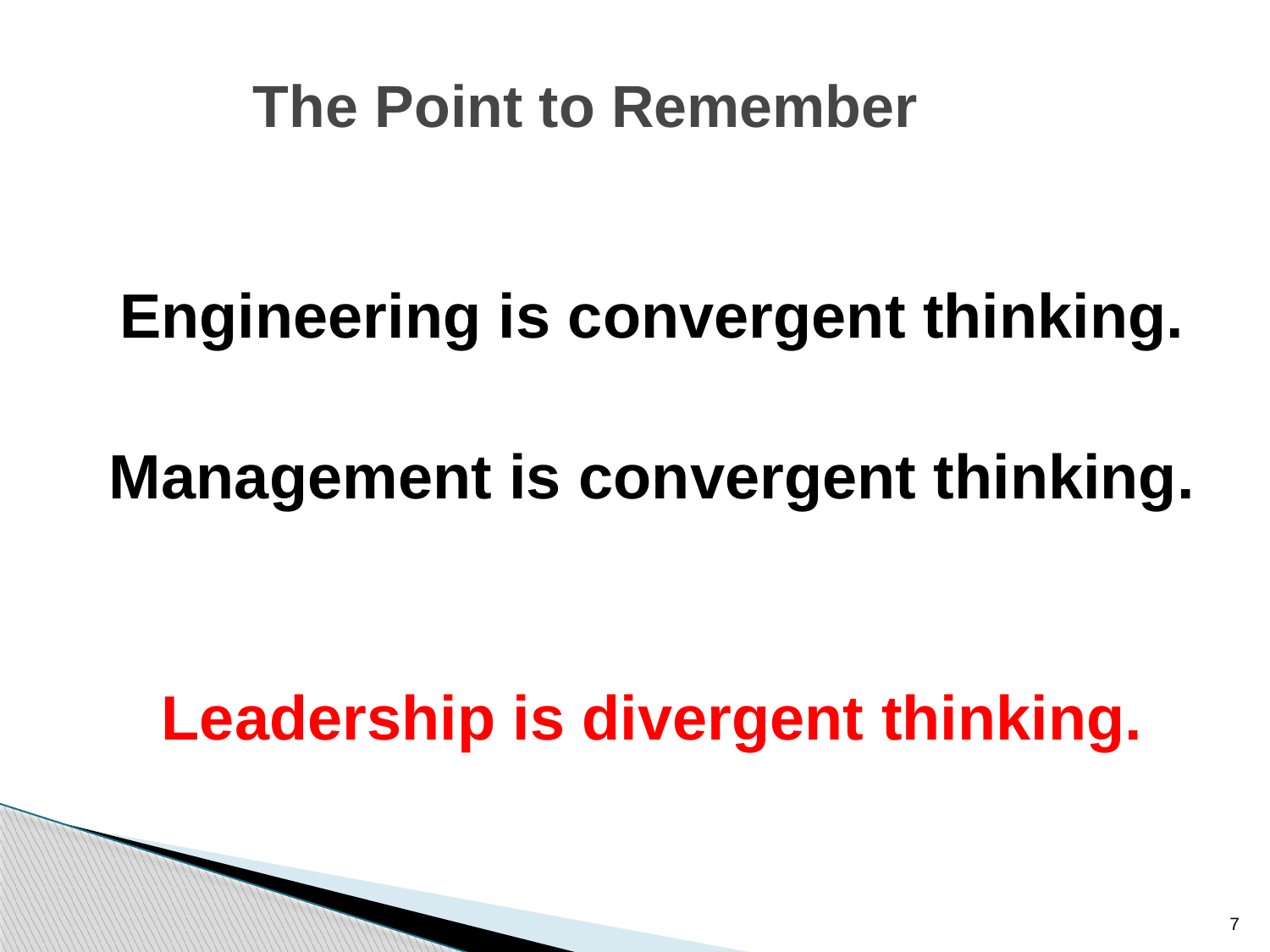

# The Point to Remember

Engineering is convergent thinking.

Management is convergent thinking.

Leadership is divergent thinking.
Leadership is divergent thinking.
7